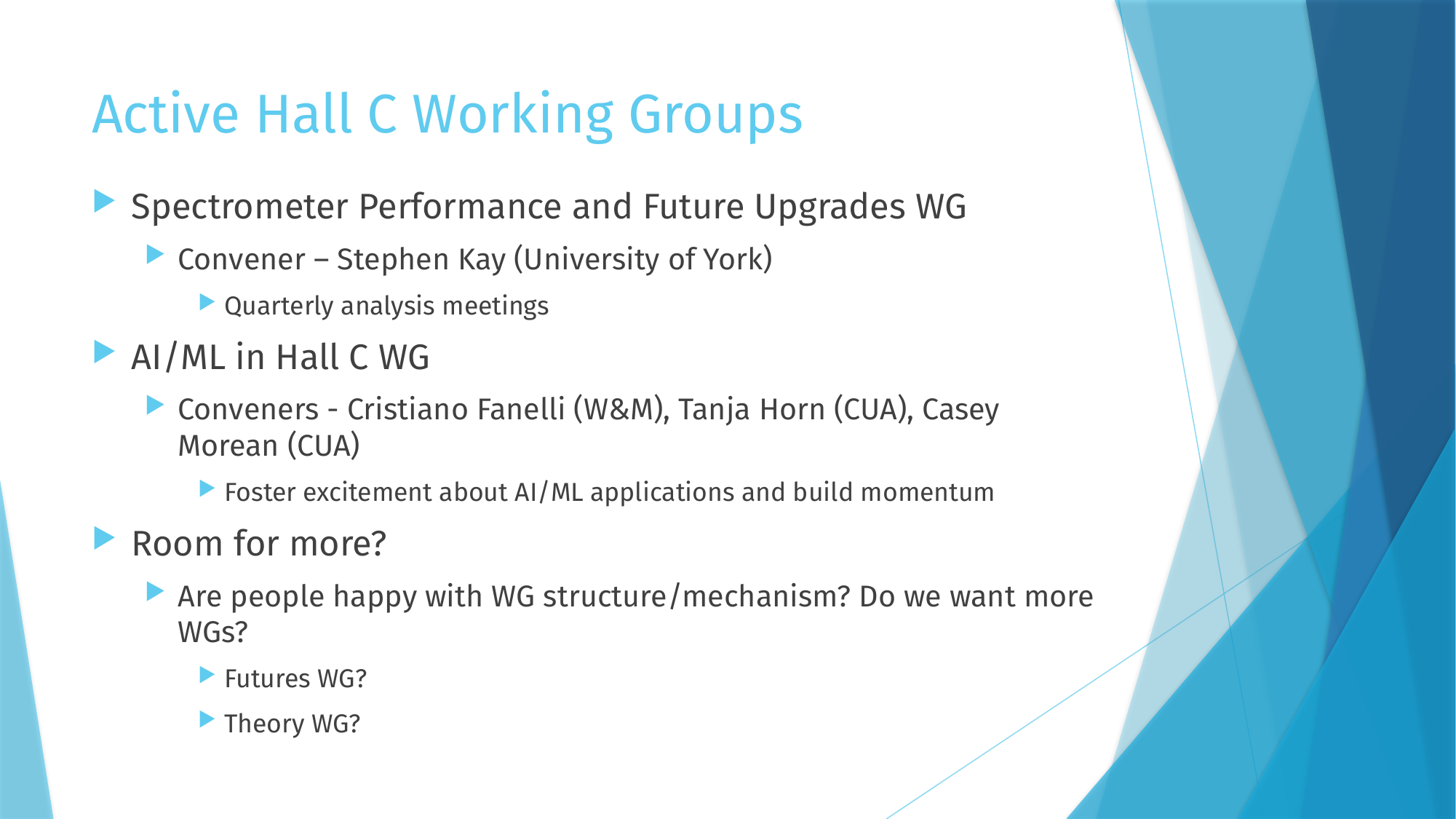

# Active Hall C Working Groups
Spectrometer Performance and Future Upgrades WG
Convener – Stephen Kay (University of York)
Quarterly analysis meetings
AI/ML in Hall C WG
Conveners - Cristiano Fanelli (W&M), Tanja Horn (CUA), Casey Morean (CUA)
Foster excitement about AI/ML applications and build momentum
Room for more?
Are people happy with WG structure/mechanism? Do we want more WGs?
Futures WG?
Theory WG?